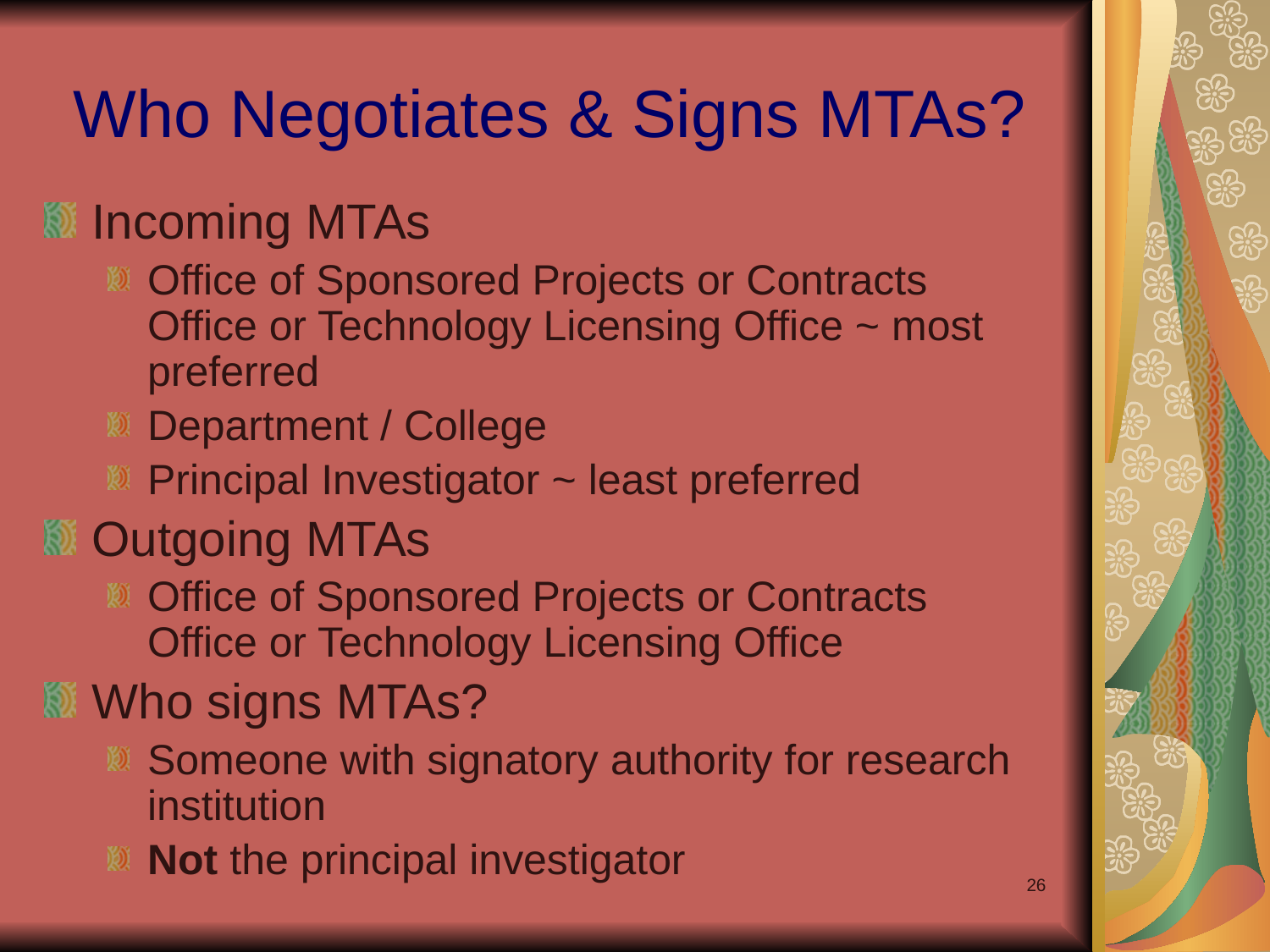

# Who Negotiates & Signs MTAs?
Incoming MTAs
Office of Sponsored Projects or Contracts Office or Technology Licensing Office ~ most preferred
Department / College
Principal Investigator ~ least preferred
Outgoing MTAs
Office of Sponsored Projects or Contracts Office or Technology Licensing Office
Who signs MTAs?
Someone with signatory authority for research institution
Not the principal investigator

26